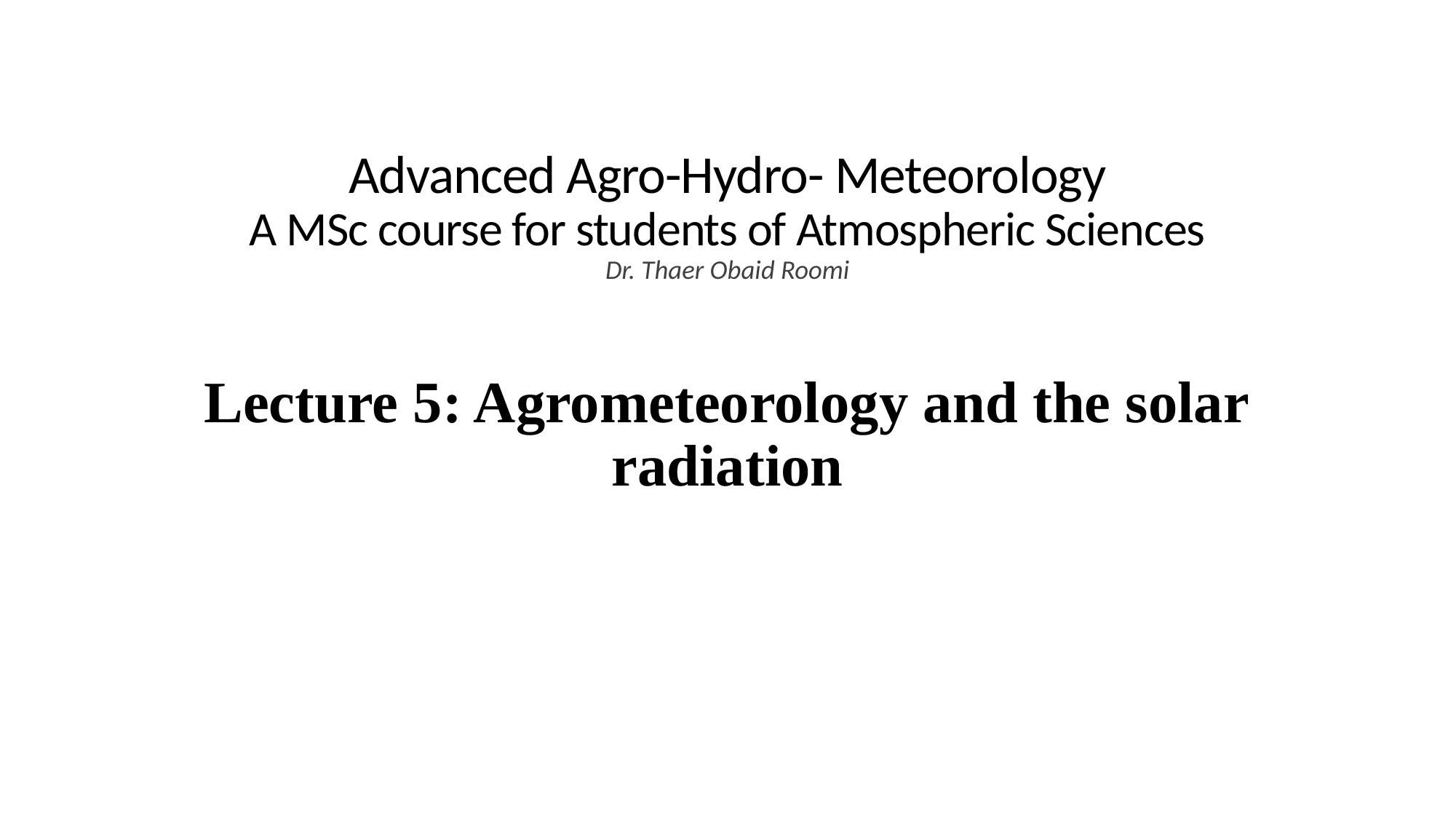

# Advanced Agro-Hydro- Meteorology A MSc course for students of Atmospheric Sciences Dr. Thaer Obaid Roomi Lecture 5: Agrometeorology and the solar radiation